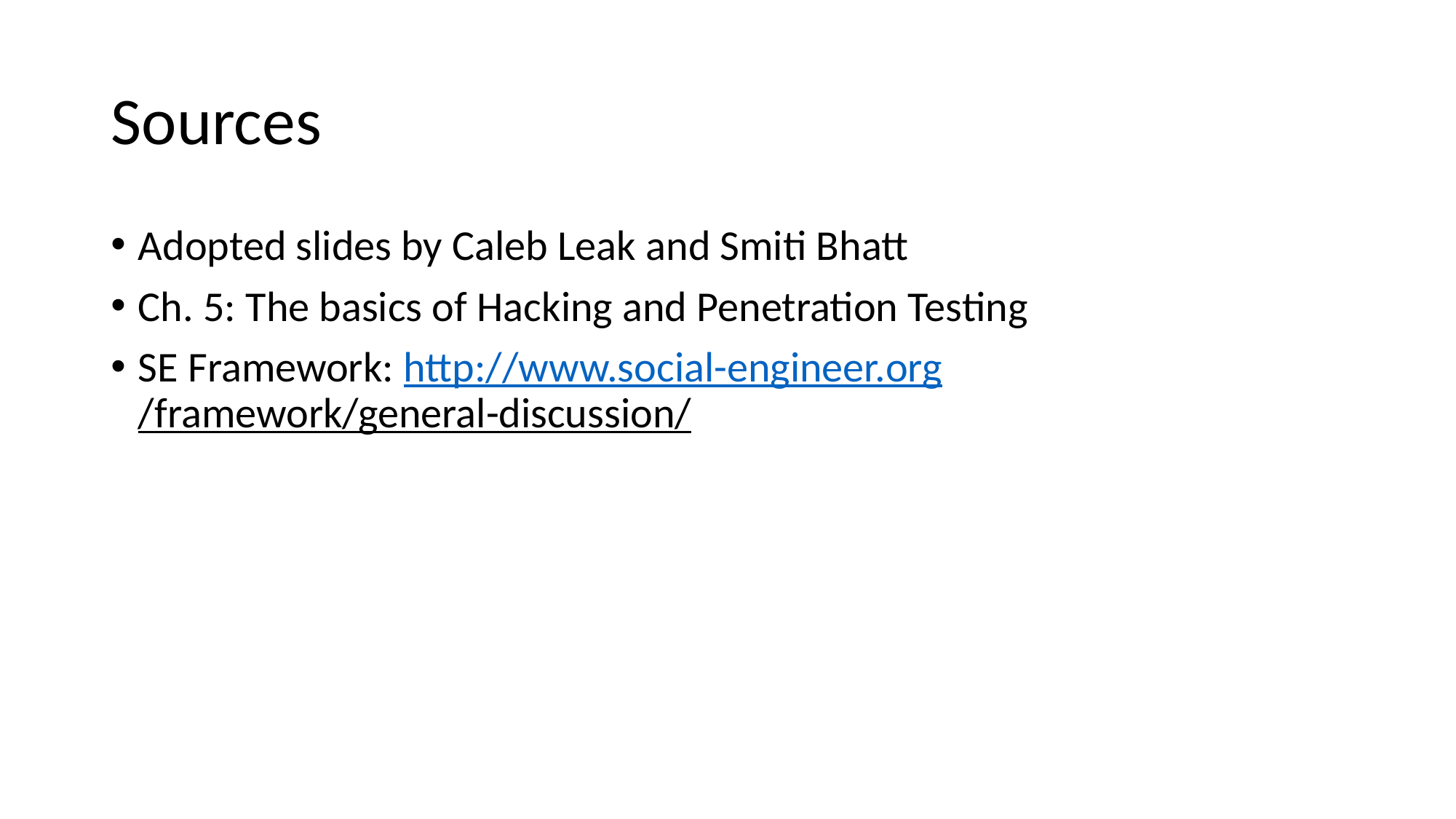

# Sources
Adopted slides by Caleb Leak and Smiti Bhatt
Ch. 5: The basics of Hacking and Penetration Testing
SE Framework: http://www.social-engineer.org/framework/general-discussion/